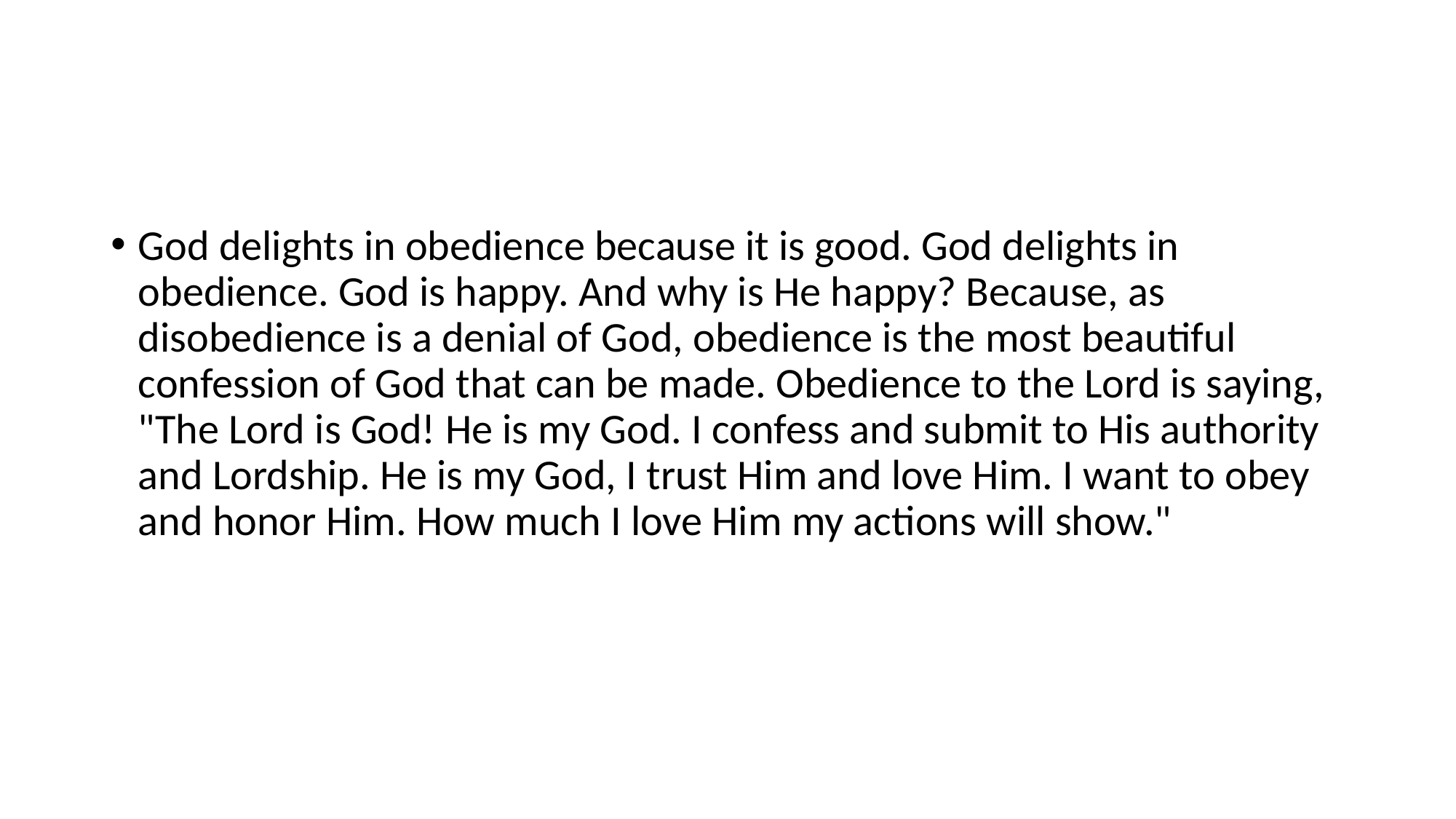

#
God delights in obedience because it is good. God delights in obedience. God is happy. And why is He happy? Because, as disobedience is a denial of God, obedience is the most beautiful confession of God that can be made. Obedience to the Lord is saying, "The Lord is God! He is my God. I confess and submit to His authority and Lordship. He is my God, I trust Him and love Him. I want to obey and honor Him. How much I love Him my actions will show."